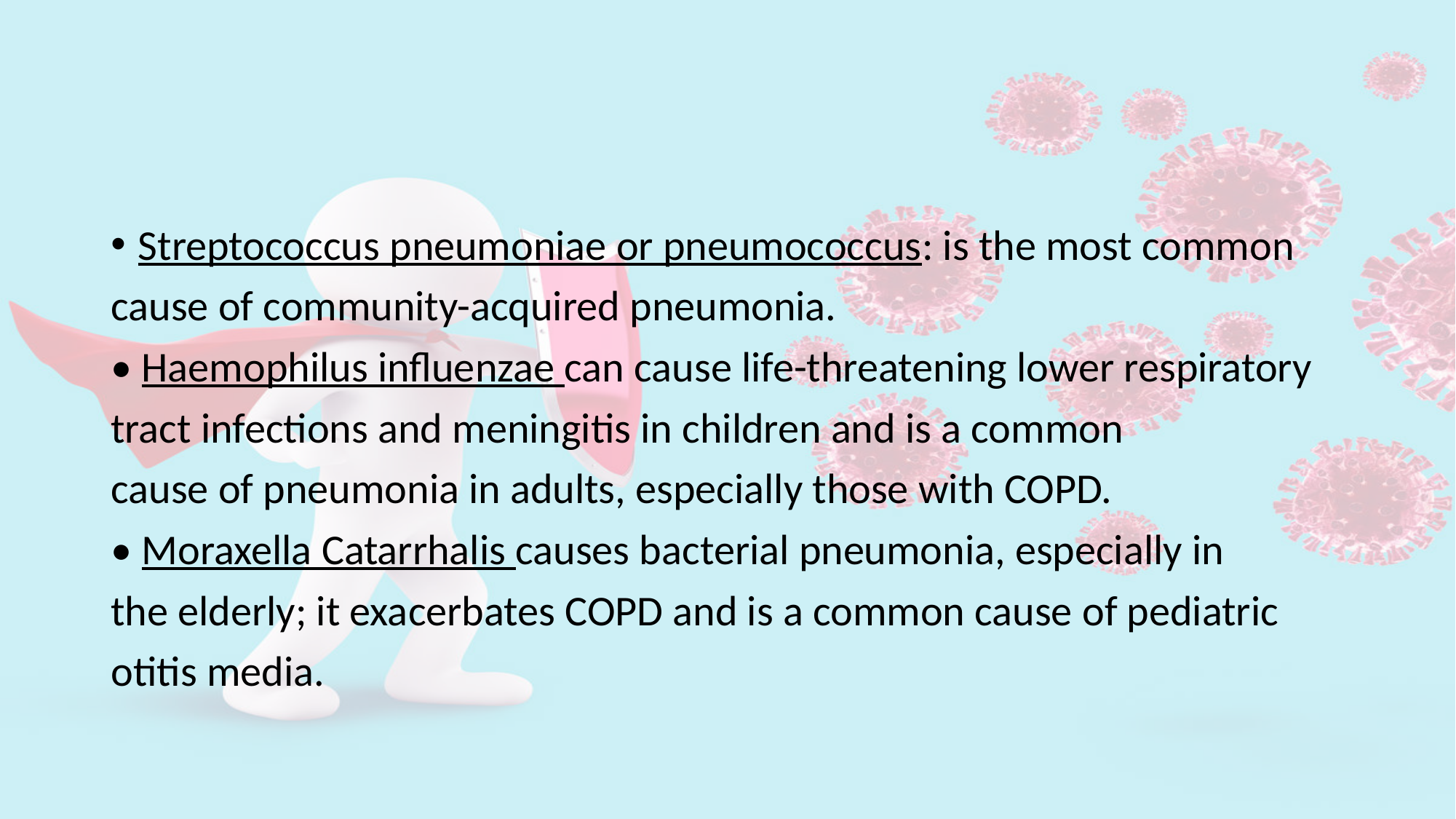

#
Streptococcus pneumoniae or pneumococcus: is the most common
cause of community-acquired pneumonia.
• Haemophilus influenzae can cause life-threatening lower respiratory
tract infections and meningitis in children and is a common
cause of pneumonia in adults, especially those with COPD.
• Moraxella Catarrhalis causes bacterial pneumonia, especially in
the elderly; it exacerbates COPD and is a common cause of pediatric
otitis media.